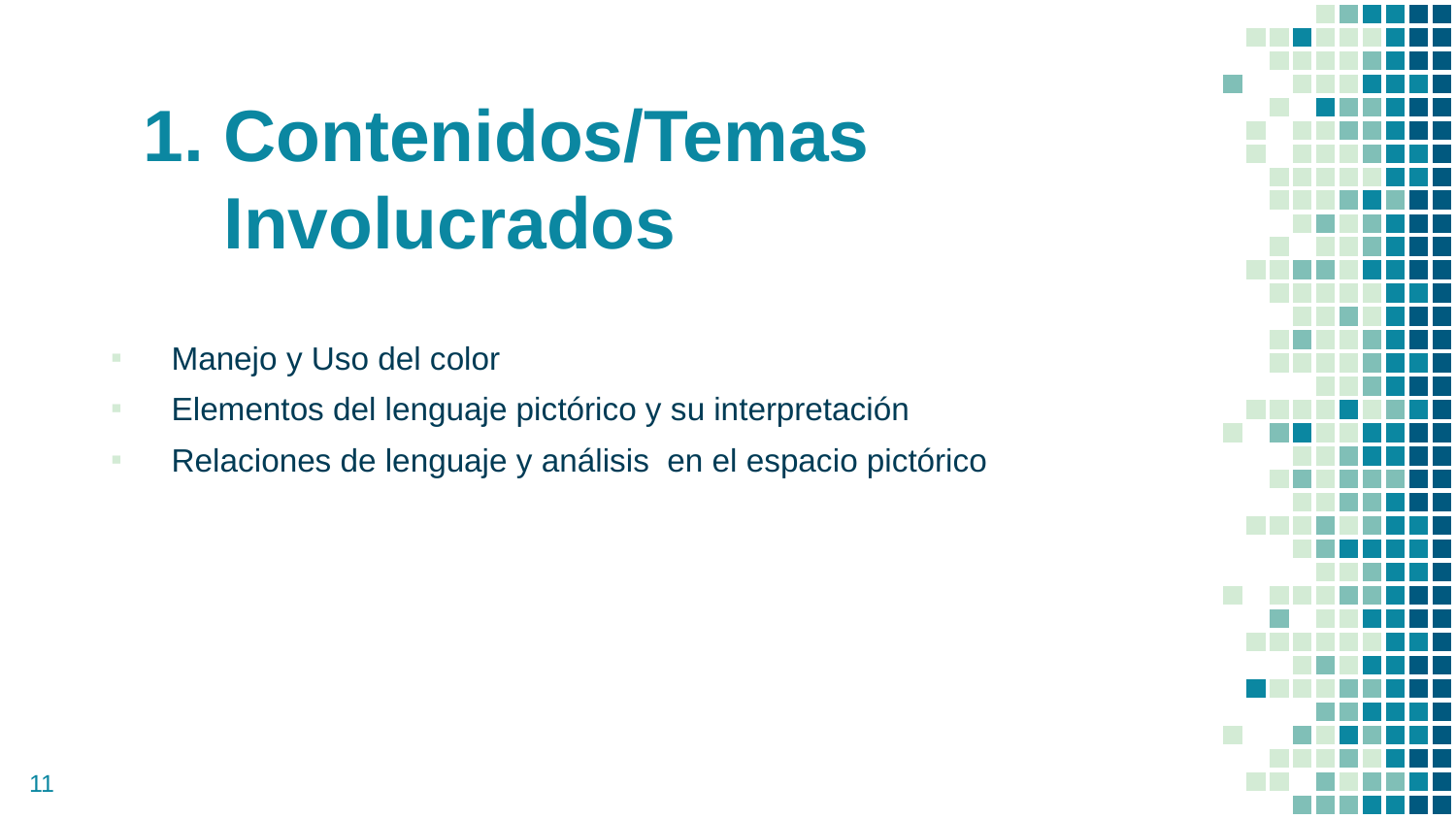

# 1. Contenidos/Temas Involucrados
Manejo y Uso del color
Elementos del lenguaje pictórico y su interpretación
Relaciones de lenguaje y análisis  en el espacio pictórico

11